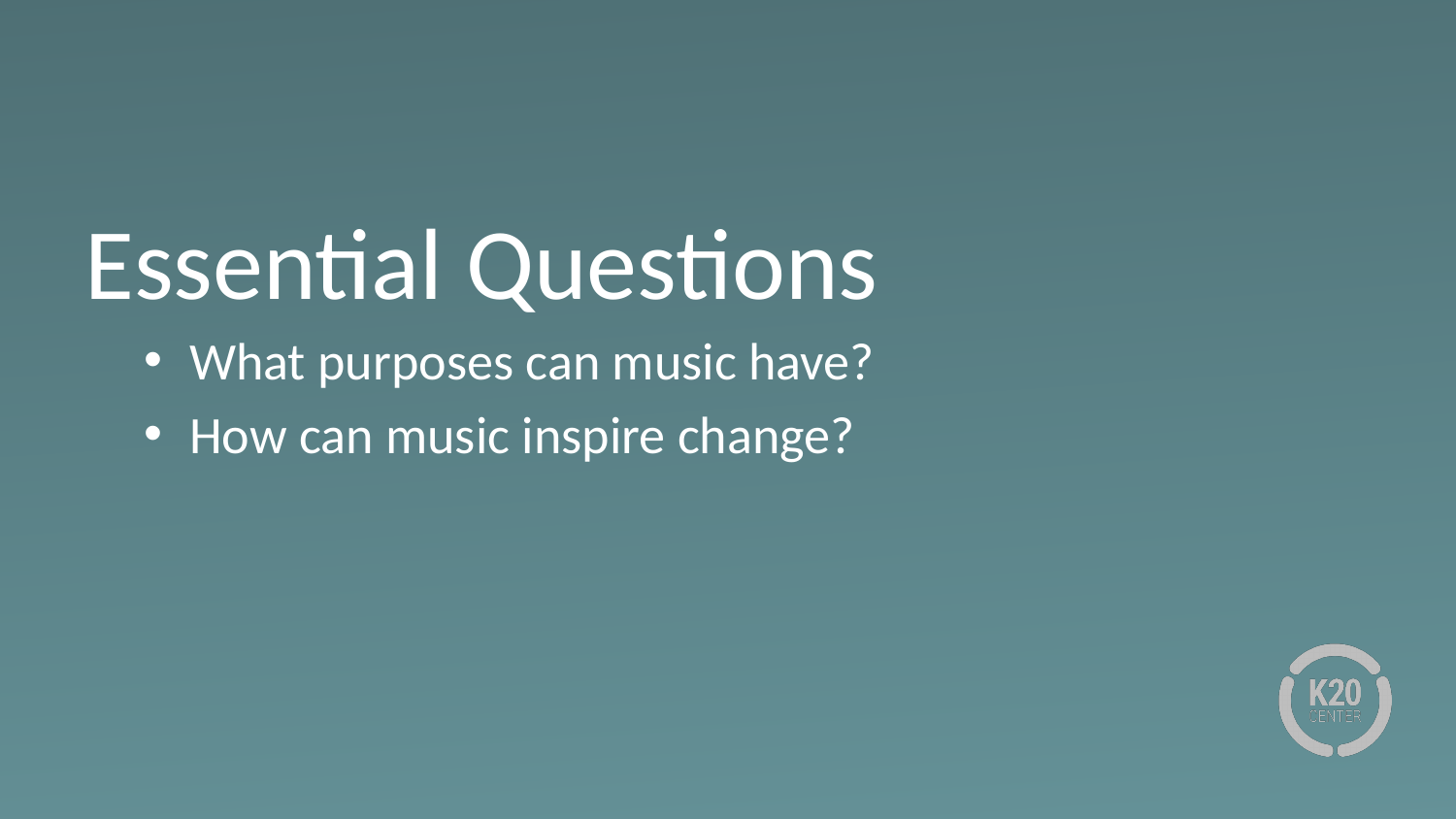

# Essential Questions
What purposes can music have?
How can music inspire change?